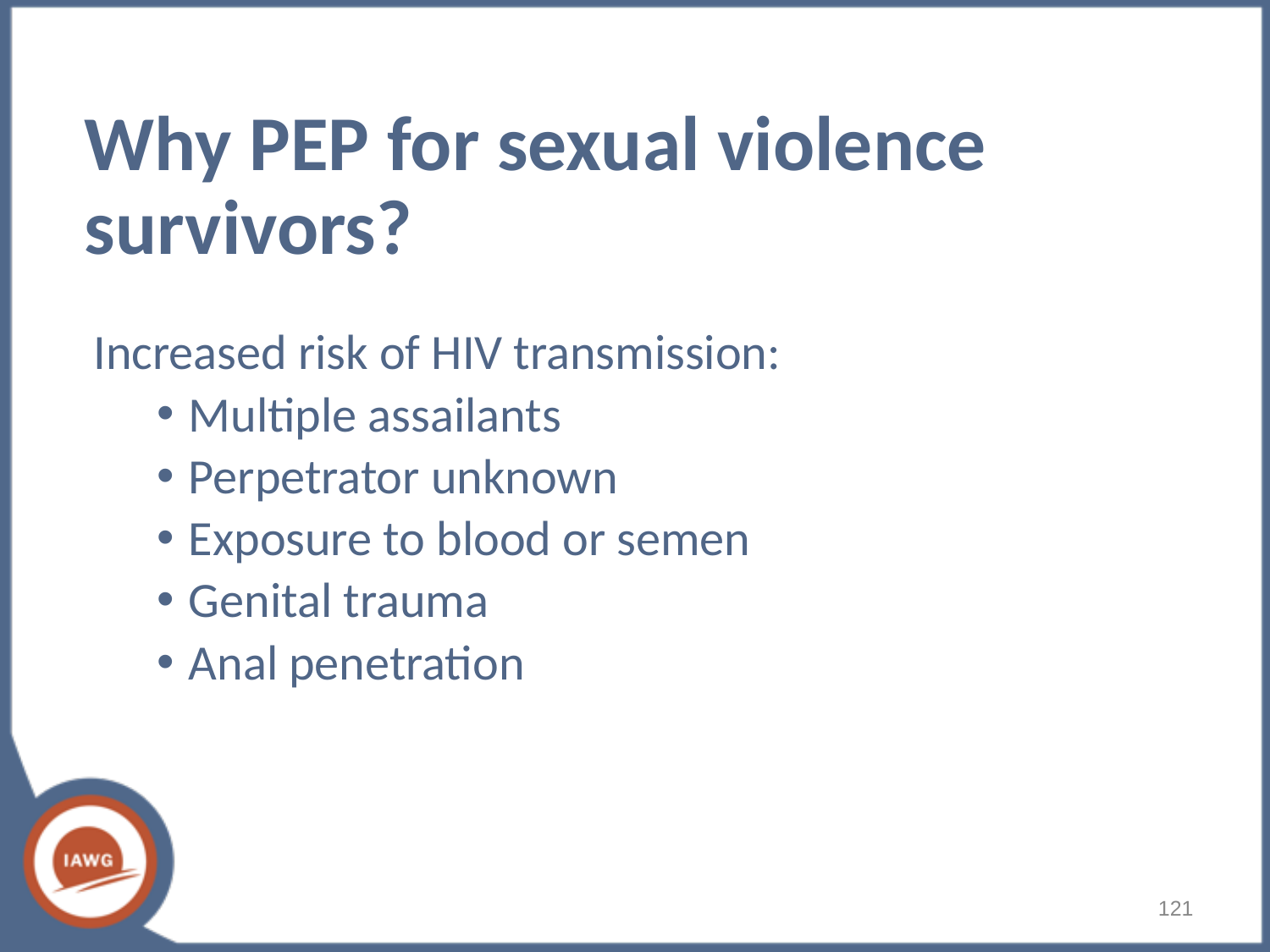

# Why PEP for sexual violence survivors?
Increased risk of HIV transmission:
Multiple assailants
Perpetrator unknown
Exposure to blood or semen
Genital trauma
Anal penetration
121